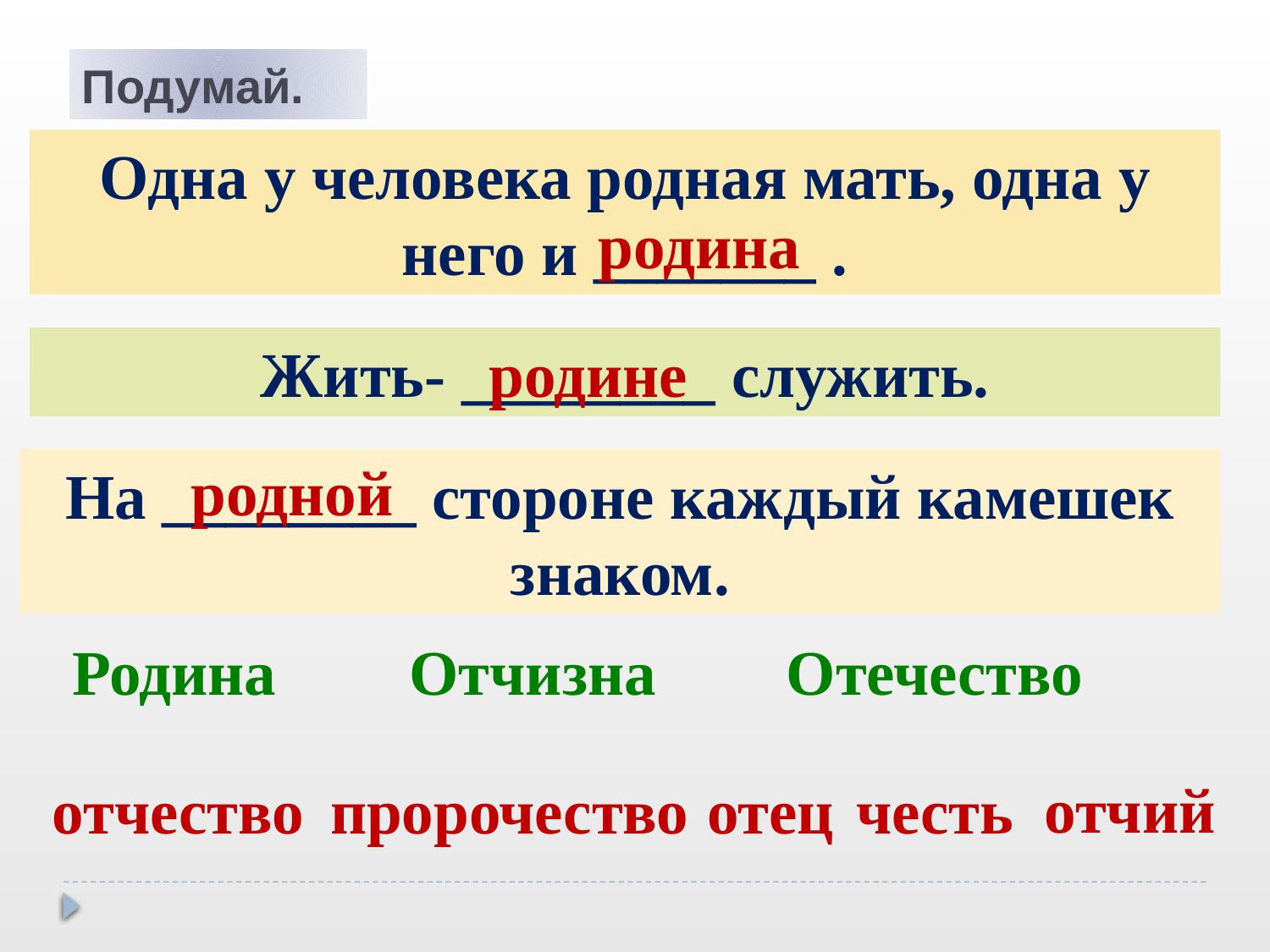

# Подумай.
Одна у человека родная мать, одна у него и _______ .
родина
родине
Жить- ________ служить.
родной
На ________ стороне каждый камешек знаком.
Родина
Отчизна
Отечество
отчий
отчество
пророчество
отец
честь